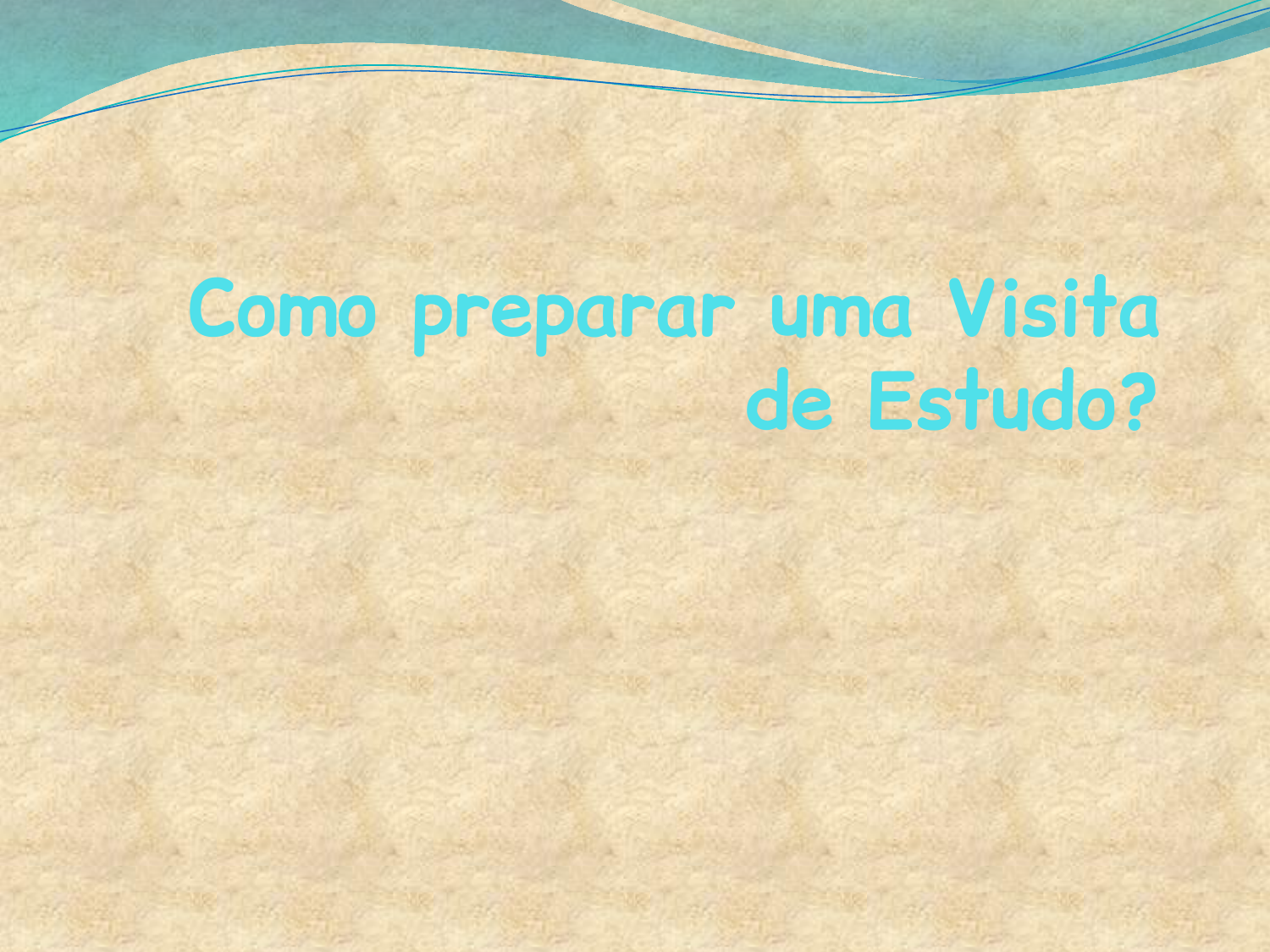

# Como preparar uma Visita de Estudo?